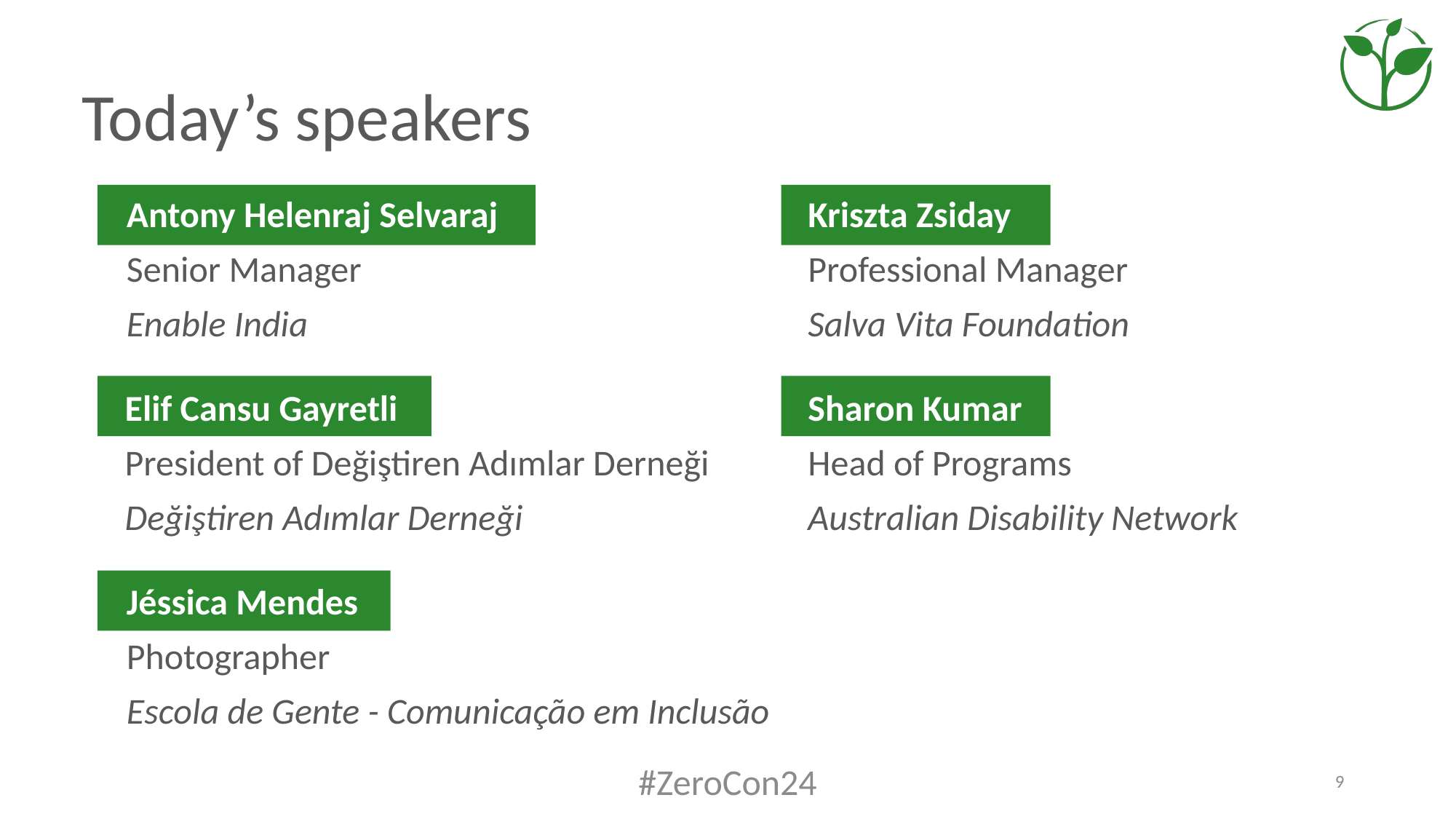

Today’s speakers

Antony Helenraj Selvaraj
Senior Manager
Enable India
Kriszta Zsiday
Professional Manager
Salva Vita Foundation

Elif Cansu Gayretli
President of Değiştiren Adımlar Derneği
Değiştiren Adımlar Derneği
Sharon Kumar
Head of Programs
Australian Disability Network

Jéssica Mendes
Photographer
Escola de Gente - Comunicação em Inclusão
#ZeroCon24
9